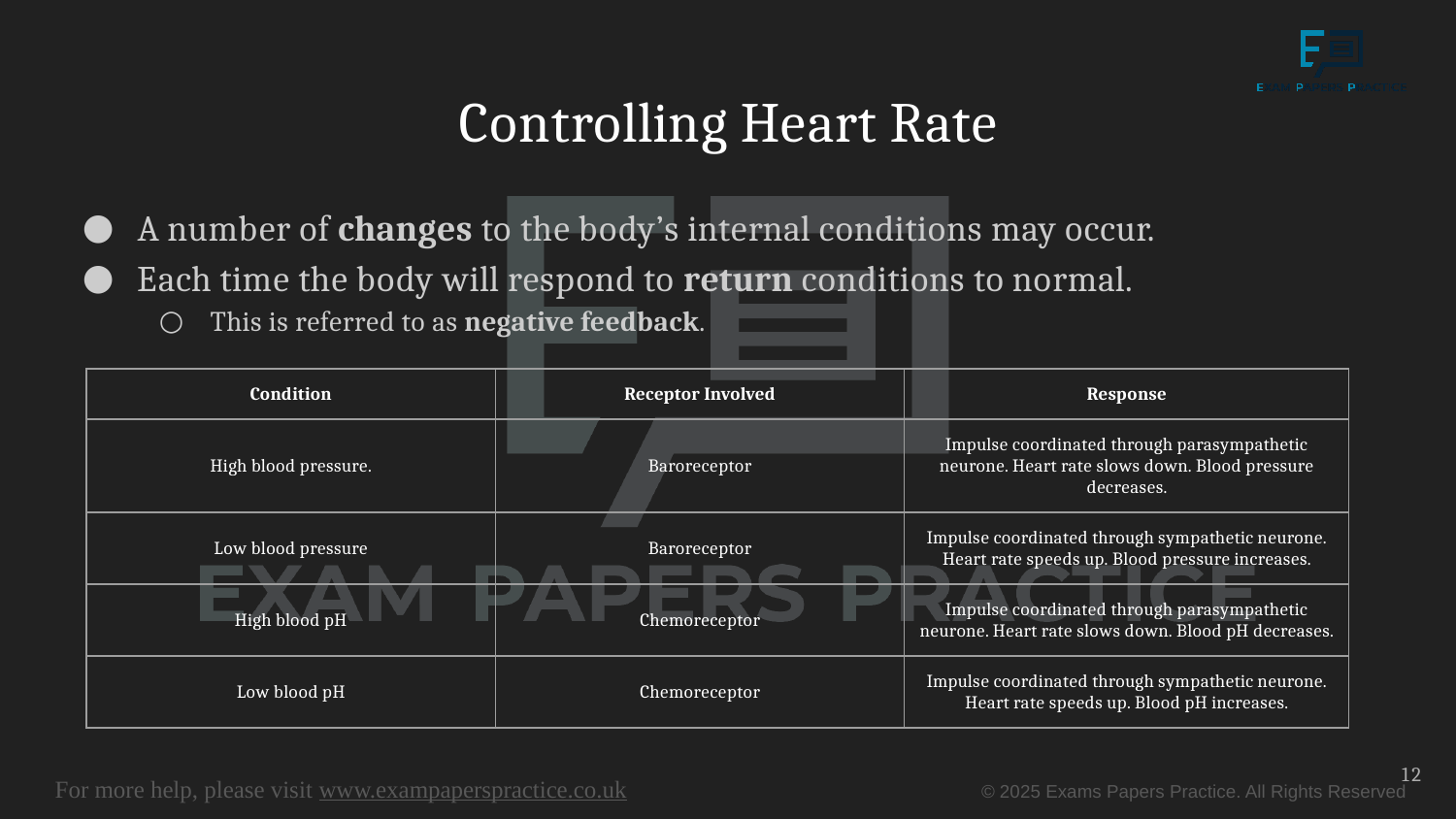

# Controlling Heart Rate

A number of changes to the body’s internal conditions may occur.
Each time the body will respond to return conditions to normal.
This is referred to as negative feedback.

| Condition | Receptor Involved | Response |
| --- | --- | --- |
| High blood pressure. | Baroreceptor | Impulse coordinated through parasympathetic neurone. Heart rate slows down. Blood pressure decreases. |
| Low blood pressure | Baroreceptor | Impulse coordinated through sympathetic neurone. Heart rate speeds up. Blood pressure increases. |
| High blood pH | Chemoreceptor | Impulse coordinated through parasympathetic neurone. Heart rate slows down. Blood pH decreases. |
| Low blood pH | Chemoreceptor | Impulse coordinated through sympathetic neurone. Heart rate speeds up. Blood pH increases. |
12